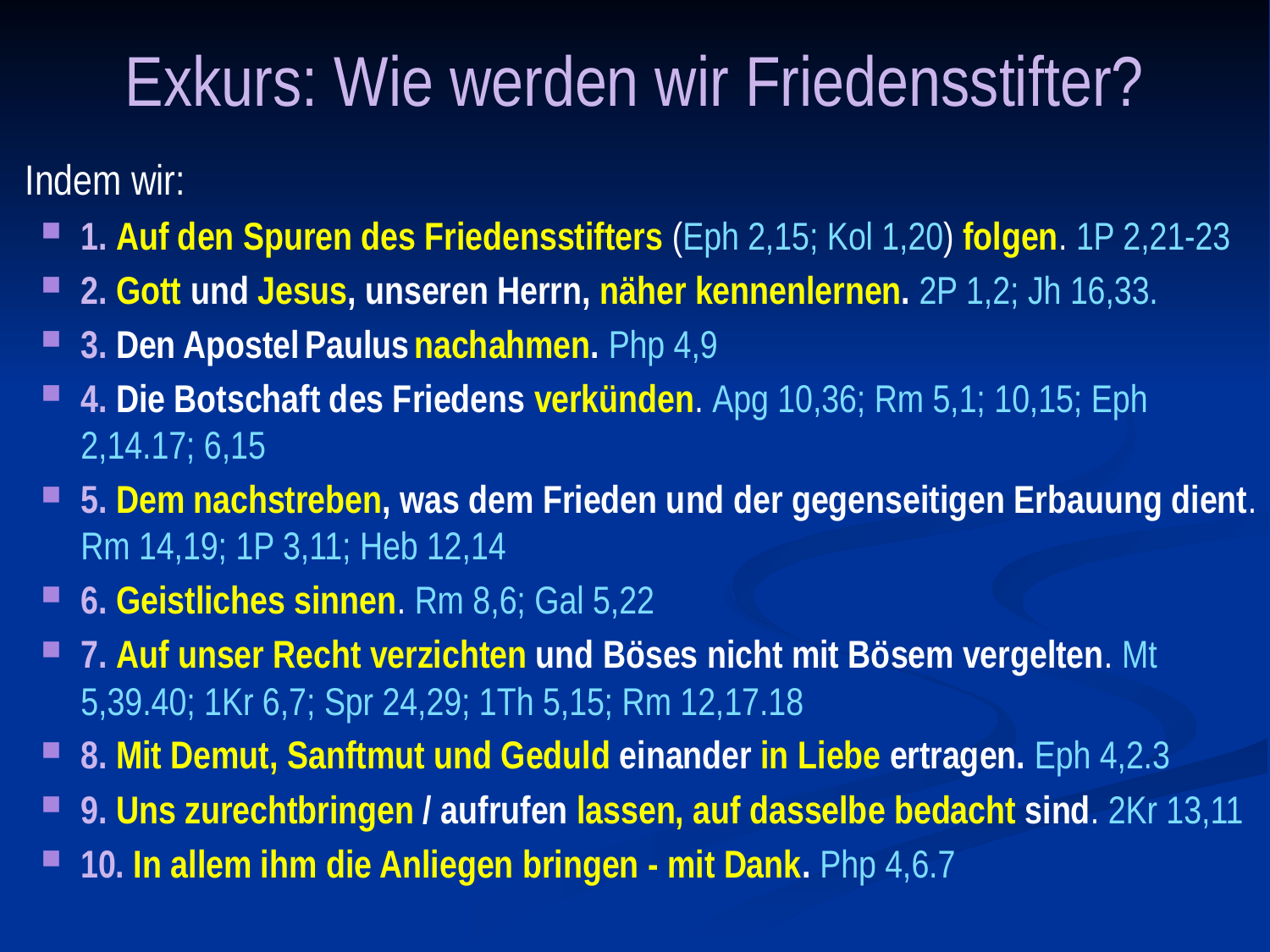

# Exkurs: Wie werden wir Friedensstifter?
Indem wir:
1. Auf den Spuren des Friedensstifters (Eph 2,15; Kol 1,20) folgen. 1P 2,21-23
2. Gott und Jesus, unseren Herrn, näher kennenlernen. 2P 1,2; Jh 16,33.
3. Den Apostel Paulus nachahmen. Php 4,9
4. Die Botschaft des Friedens verkünden. Apg 10,36; Rm 5,1; 10,15; Eph 2,14.17; 6,15
5. Dem nachstreben, was dem Frieden und der gegenseitigen Erbauung dient. Rm 14,19; 1P 3,11; Heb 12,14
6. Geistliches sinnen. Rm 8,6; Gal 5,22
7. Auf unser Recht verzichten und Böses nicht mit Bösem vergelten. Mt 5,39.40; 1Kr 6,7; Spr 24,29; 1Th 5,15; Rm 12,17.18
8. Mit Demut, Sanftmut und Geduld einander in Liebe ertragen. Eph 4,2.3
9. Uns zurechtbringen / aufrufen lassen, auf dasselbe bedacht sind. 2Kr 13,11
10. In allem ihm die Anliegen bringen - mit Dank. Php 4,6.7